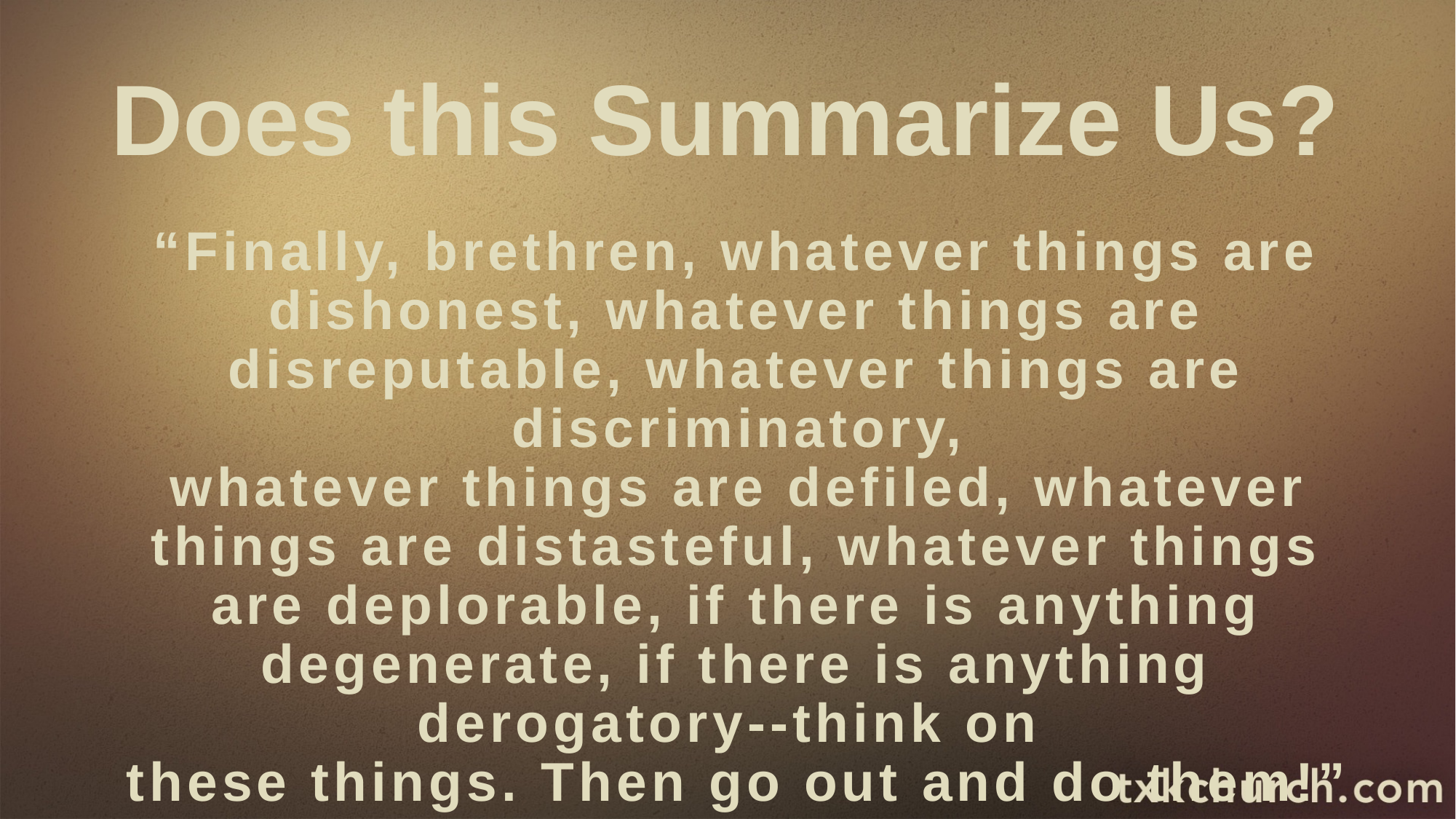

# Does this Summarize Us?
“Finally, brethren, whatever things are dishonest, whatever things are disreputable, whatever things are discriminatory,
whatever things are defiled, whatever
things are distasteful, whatever things are deplorable, if there is anything degenerate, if there is anything derogatory--think on
these things. Then go out and do them!”